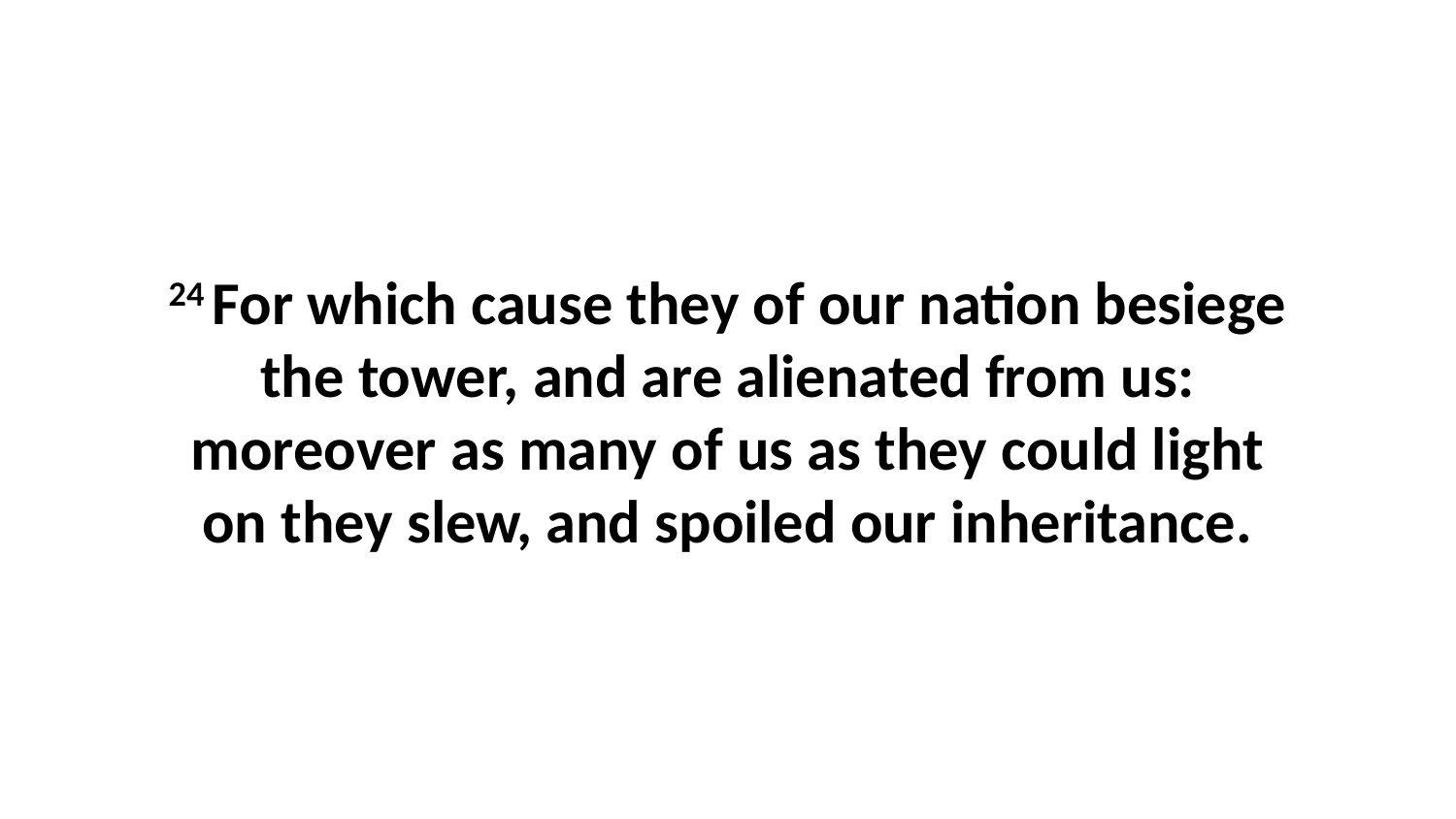

24 For which cause they of our nation besiege the tower, and are alienated from us: moreover as many of us as they could light on they slew, and spoiled our inheritance.